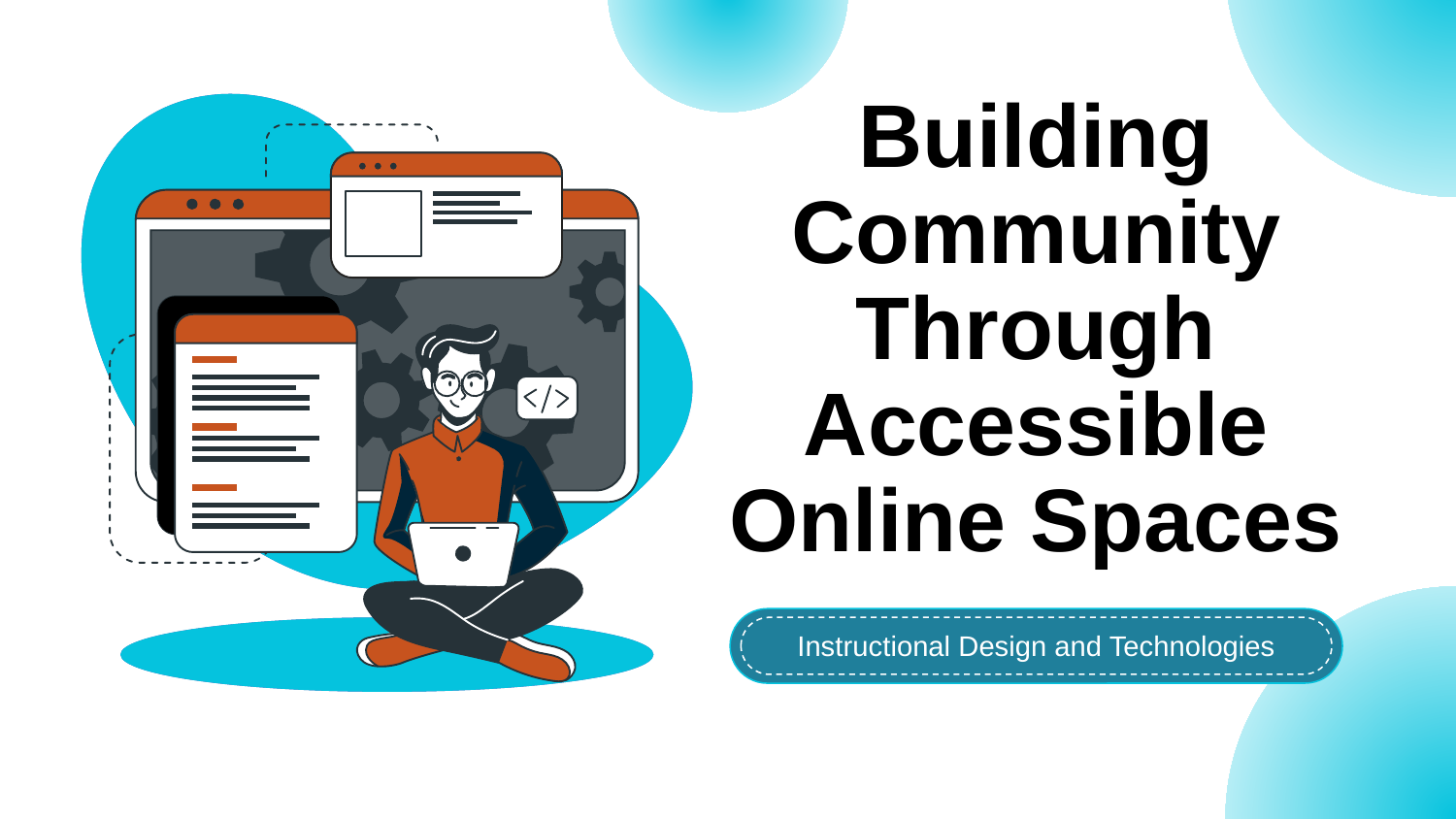

# Building Community Through Accessible Online Spaces

Instructional Design and Technologies